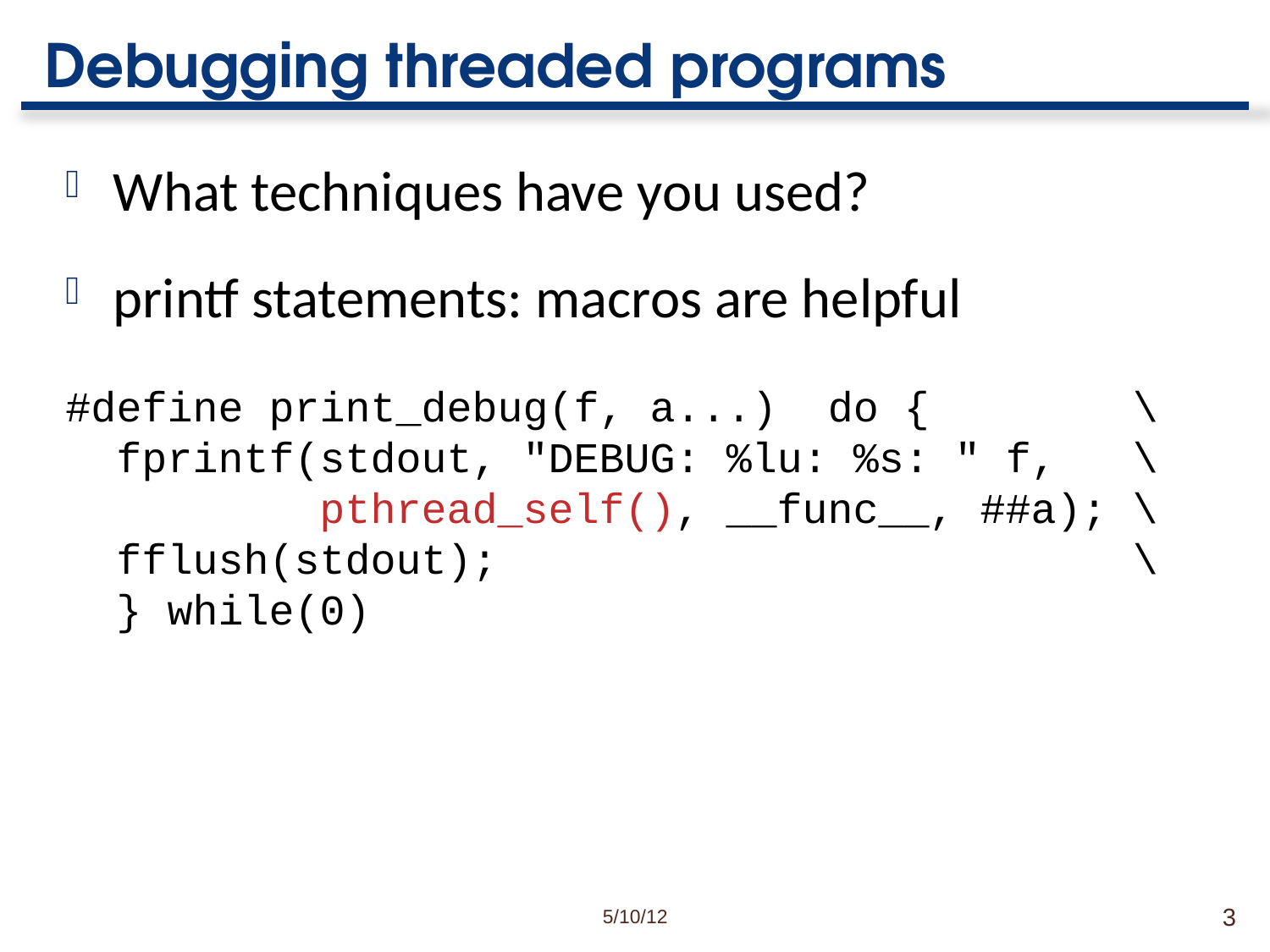

# Debugging threaded programs
What techniques have you used?
printf statements: macros are helpful

#define print_debug(f, a...)  do {        \
  fprintf(stdout, "DEBUG: %lu: %s: " f,   \
          pthread_self(), __func__, ##a); \
  fflush(stdout);                         \
  } while(0)
5/10/12
3